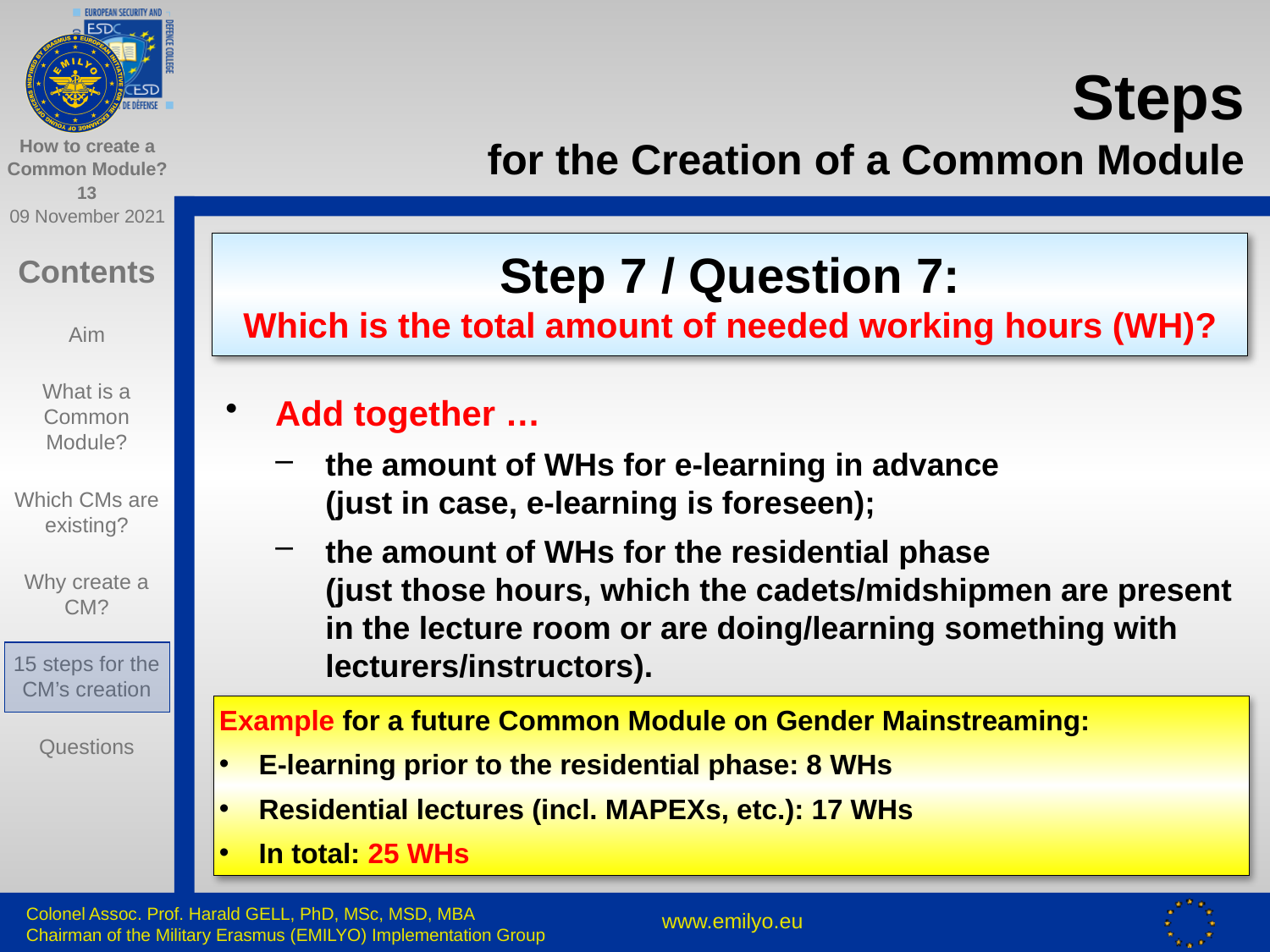

# Steps for the Creation of a Common Module
Step 7 / Question 7:
Which is the total amount of needed working hours (WH)?
Add together …
the amount of WHs for e-learning in advance
(just in case, e-learning is foreseen);
the amount of WHs for the residential phase
(just those hours, which the cadets/midshipmen are present in the lecture room or are doing/learning something with lecturers/instructors).

Example for a future Common Module on Gender Mainstreaming:
E-learning prior to the residential phase: 8 WHs
Residential lectures (incl. MAPEXs, etc.): 17 WHs
In total: 25 WHs